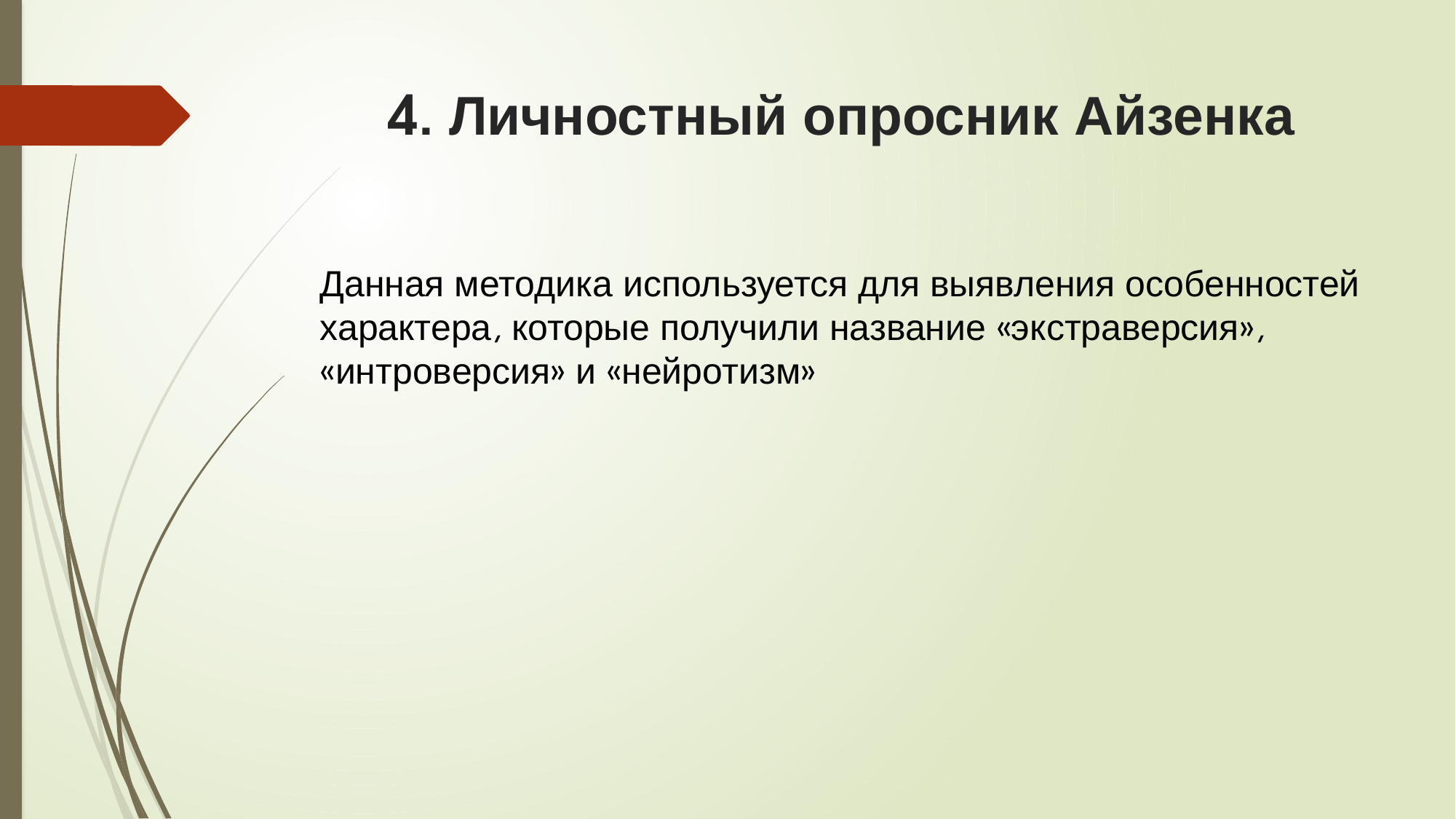

# 4. Личностный опросник Айзенка
Данная методика используется для выявления особенностей характера, которые получили название «экстраверсия», «интроверсия» и «нейротизм»